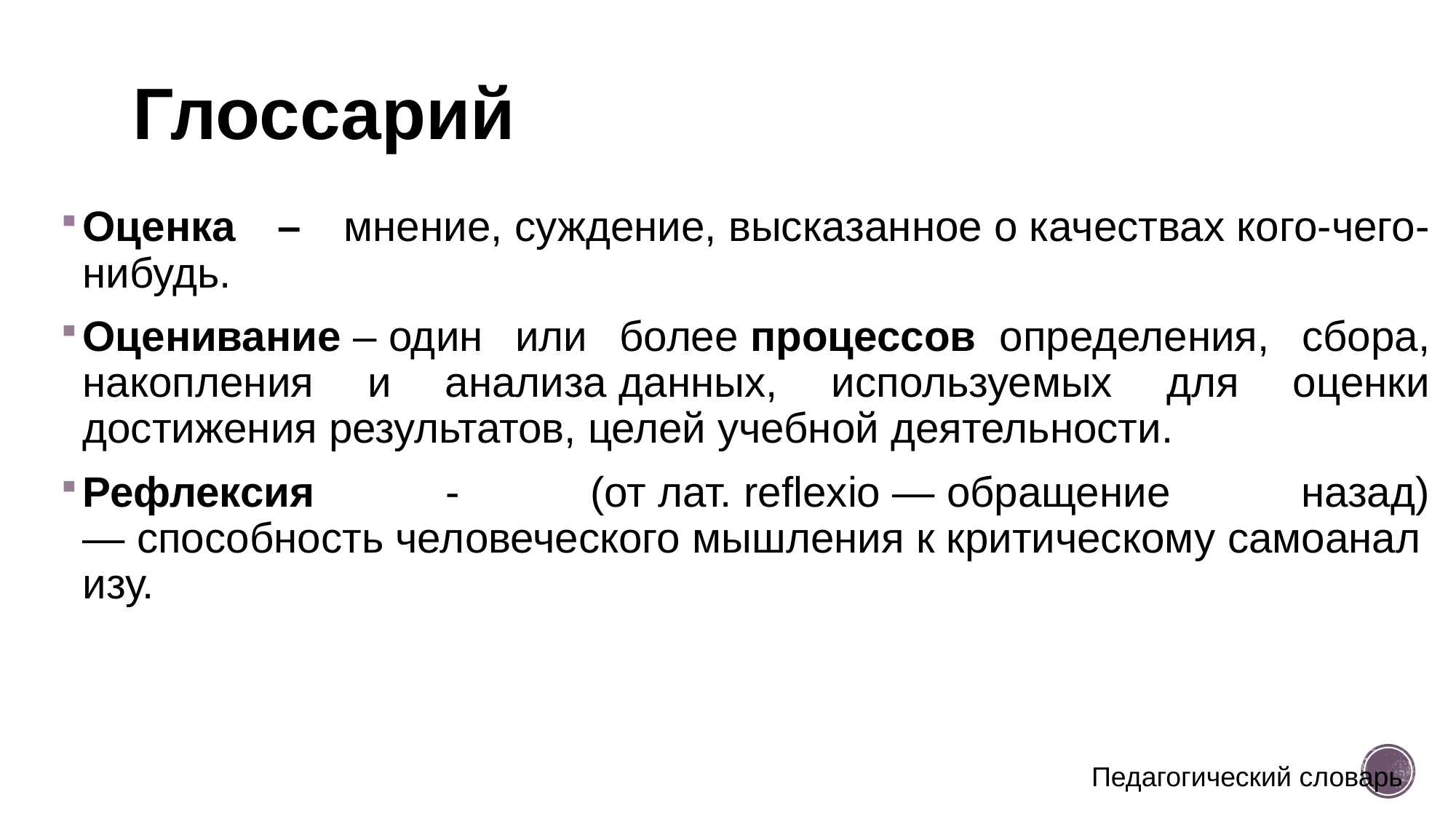

# Глоссарий
Оценка – мнение, суждение, высказанное о качествах кого-чего-нибудь.
Оценивание – один или более процессов  определения, сбора, накопления и анализа данных, используемых для оценки достижения результатов, целей учебной деятельности.
Рефлексия - (от лат. reflexio — обращение назад) — способность человеческого мышления к критическому самоанализу.

Педагогический словарь